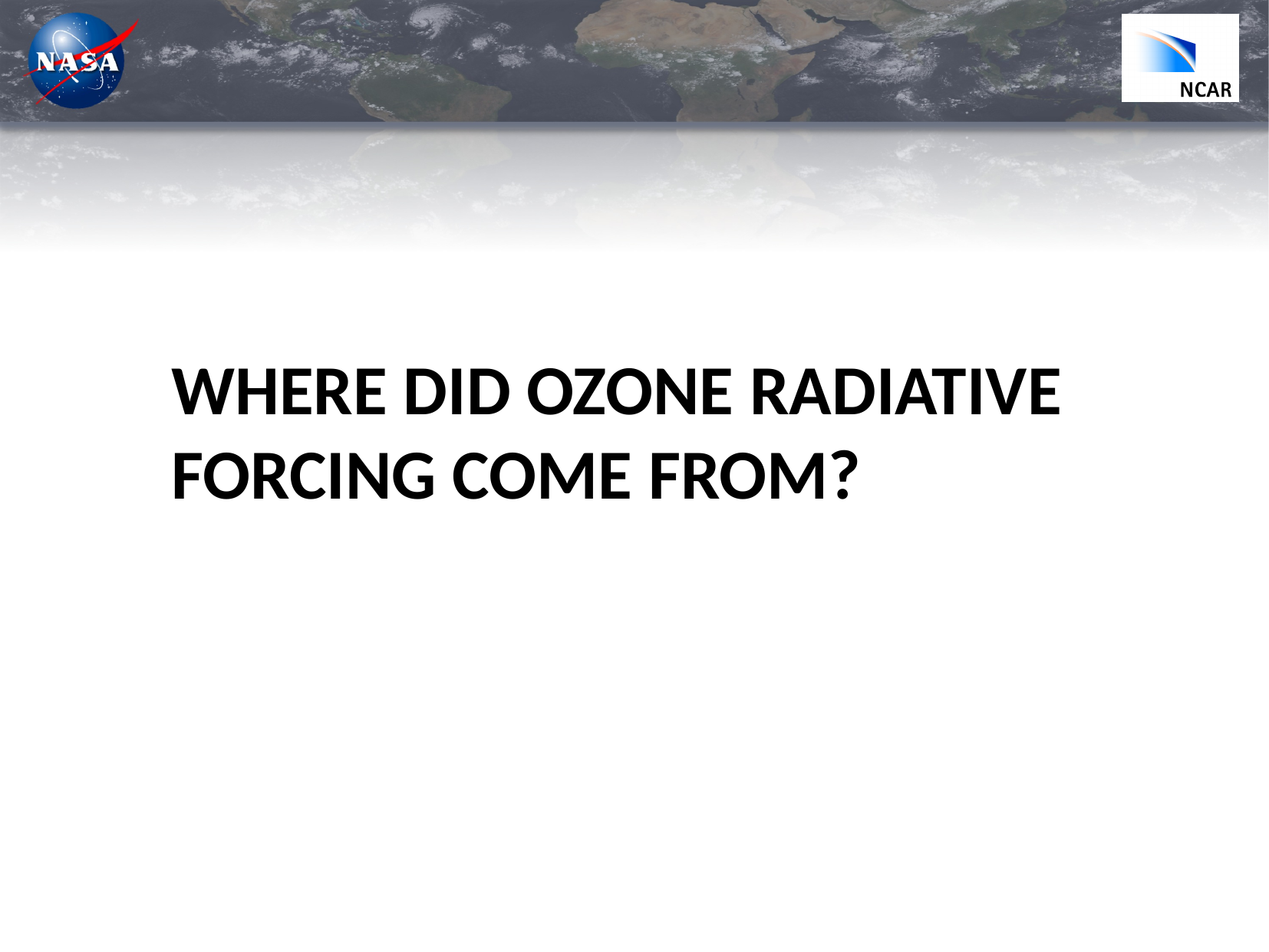

# Where did ozone radiative forcing come from?